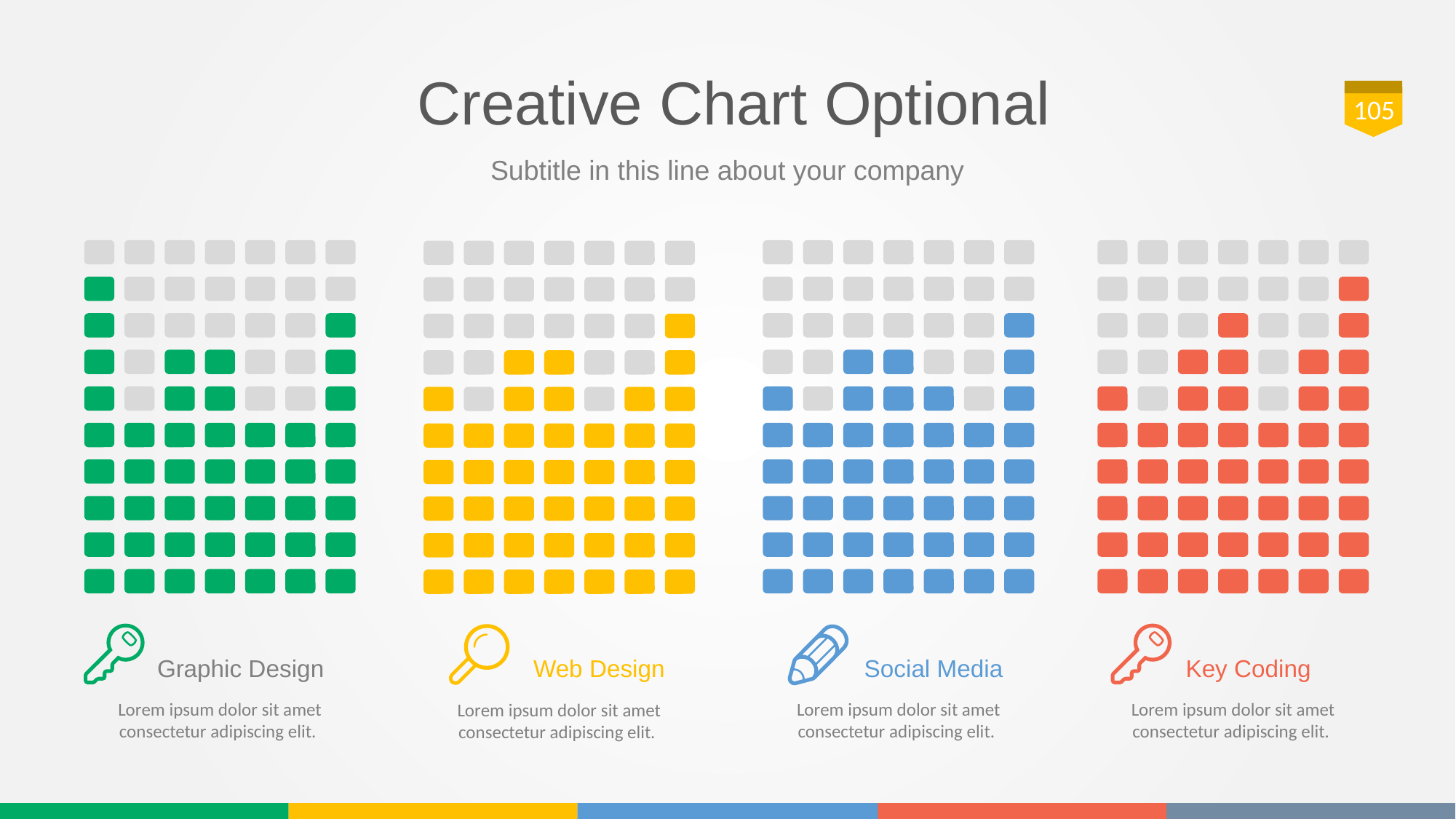

# Creative Chart Optional
105
Subtitle in this line about your company

Graphic Design

Key Coding

Web Design

Social Media
Lorem ipsum dolor sit amet consectetur adipiscing elit.
Lorem ipsum dolor sit amet consectetur adipiscing elit.
Lorem ipsum dolor sit amet consectetur adipiscing elit.
Lorem ipsum dolor sit amet consectetur adipiscing elit.